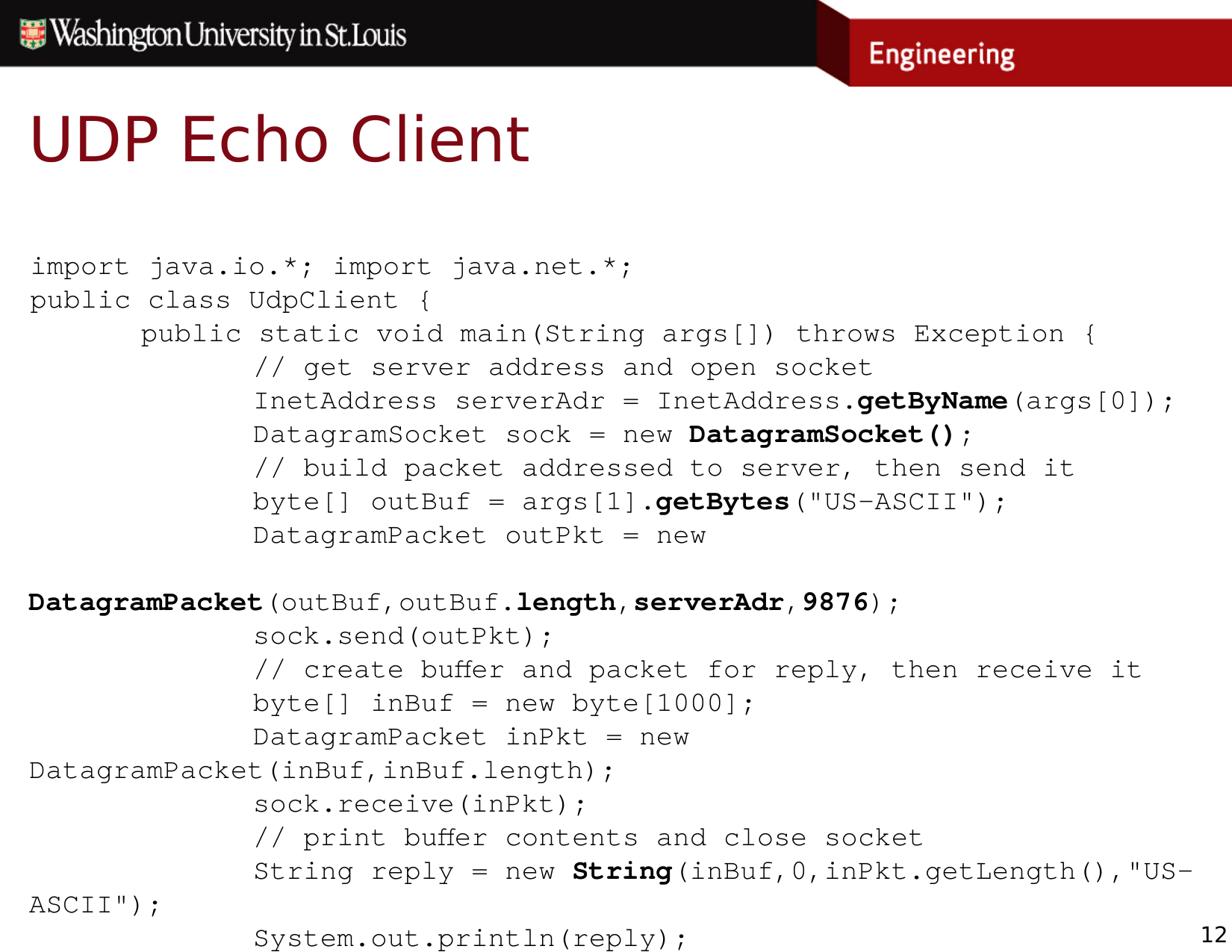

# UDP Echo Client
import java.io.*; import java.net.*;
public class UdpClient {
	public static void main(String args[]) throws Exception {
		// get server address and open socket
		InetAddress serverAdr = InetAddress.getByName(args[0]);
		DatagramSocket sock = new DatagramSocket();
		// build packet addressed to server, then send it
		byte[] outBuf = args[1].getBytes("US-ASCII");
		DatagramPacket outPkt = new
			DatagramPacket(outBuf,outBuf.length,serverAdr,9876);
		sock.send(outPkt);
		// create buffer and packet for reply, then receive it
		byte[] inBuf = new byte[1000];
		DatagramPacket inPkt = new DatagramPacket(inBuf,inBuf.length);
		sock.receive(inPkt);
		// print buffer contents and close socket
		String reply = new String(inBuf,0,inPkt.getLength(),"US-ASCII");
		System.out.println(reply);
		sock.close();
}	}
12